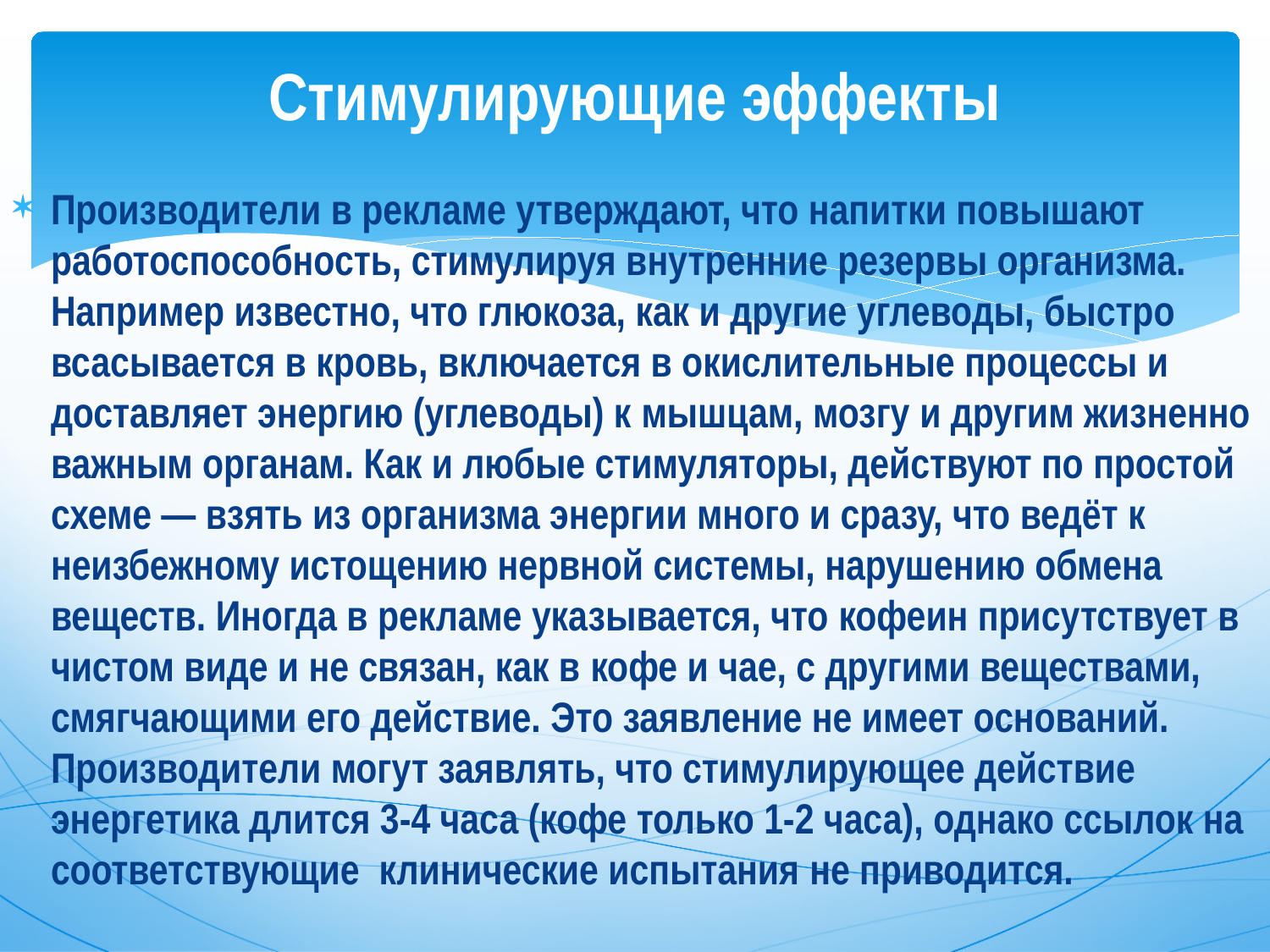

# Стимулирующие эффекты
Производители в рекламе утверждают, что напитки повышают работоспособность, стимулируя внутренние резервы организма. Например известно, что глюкоза, как и другие углеводы, быстро всасывается в кровь, включается в окислительные процессы и доставляет энергию (углеводы) к мышцам, мозгу и другим жизненно важным органам. Как и любые стимуляторы, действуют по простой схеме — взять из организма энергии много и сразу, что ведёт к неизбежному истощению нервной системы, нарушению обмена веществ. Иногда в рекламе указывается, что кофеин присутствует в чистом виде и не связан, как в кофе и чае, с другими веществами, смягчающими его действие. Это заявление не имеет оснований. Производители могут заявлять, что стимулирующее действие энергетика длится 3-4 часа (кофе только 1-2 часа), однако ссылок на соответствующие  клинические испытания не приводится.